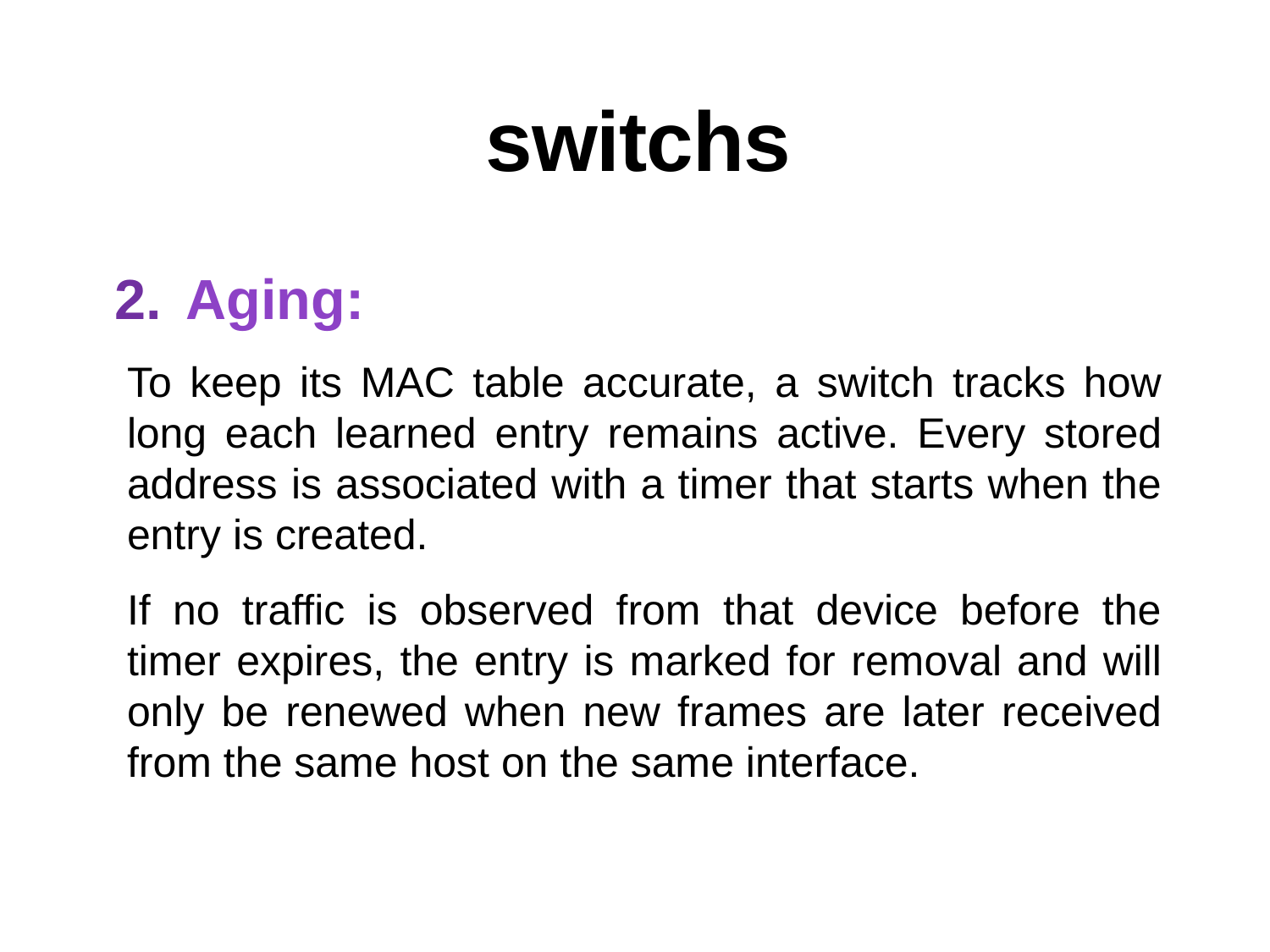

# switchs
Aging:
To keep its MAC table accurate, a switch tracks how long each learned entry remains active. Every stored address is associated with a timer that starts when the entry is created.
If no traffic is observed from that device before the timer expires, the entry is marked for removal and will only be renewed when new frames are later received from the same host on the same interface.